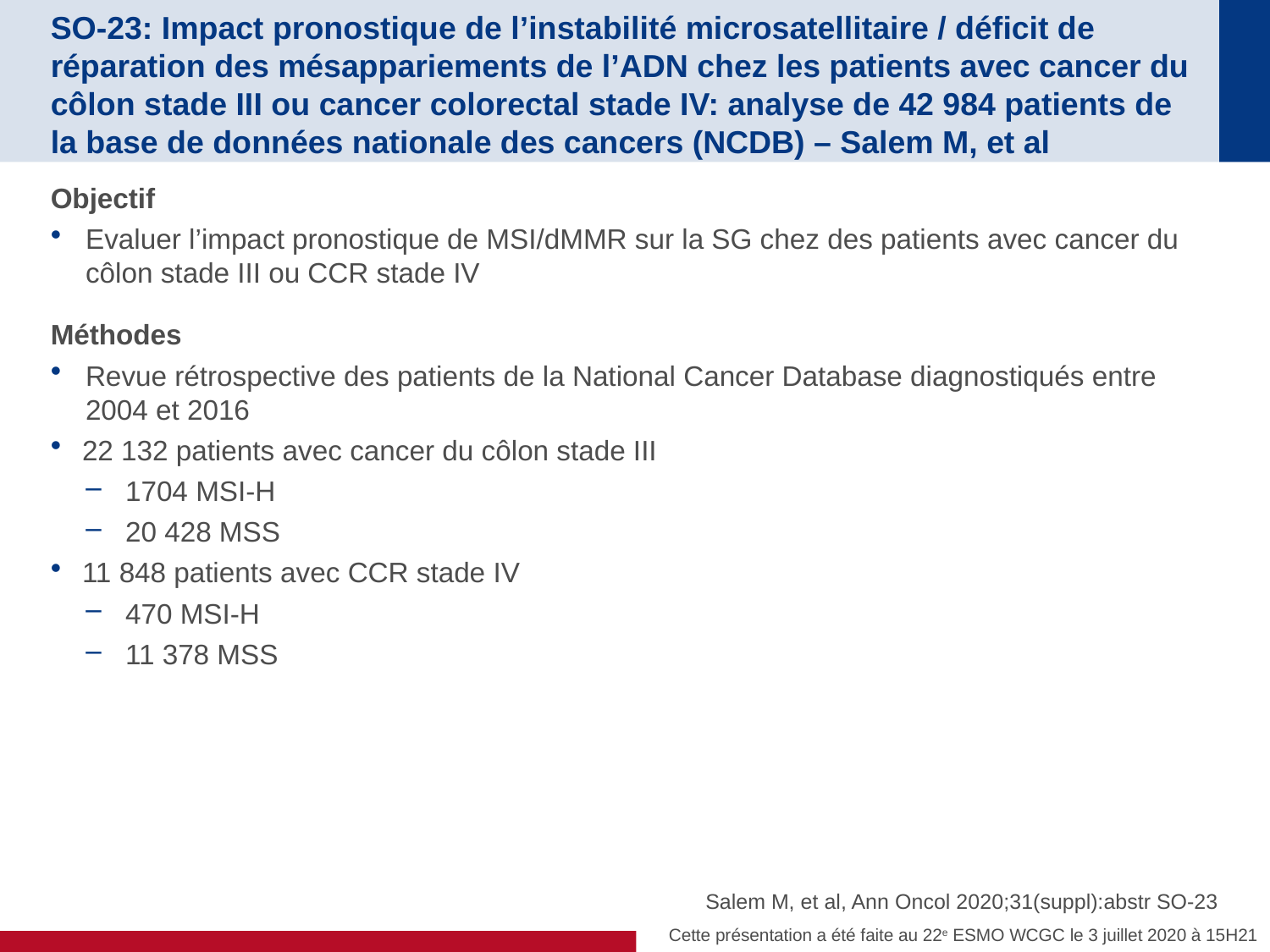

# SO-23: Impact pronostique de l’instabilité microsatellitaire / déficit de réparation des mésappariements de l’ADN chez les patients avec cancer du côlon stade III ou cancer colorectal stade IV: analyse de 42 984 patients de la base de données nationale des cancers (NCDB) – Salem M, et al
Objectif
Evaluer l’impact pronostique de MSI/dMMR sur la SG chez des patients avec cancer du côlon stade III ou CCR stade IV
Méthodes
Revue rétrospective des patients de la National Cancer Database diagnostiqués entre 2004 et 2016
22 132 patients avec cancer du côlon stade III
1704 MSI-H
20 428 MSS
11 848 patients avec CCR stade IV
470 MSI-H
11 378 MSS

Salem M, et al, Ann Oncol 2020;31(suppl):abstr SO-23
Cette présentation a été faite au 22e ESMO WCGC le 3 juillet 2020 à 15H21